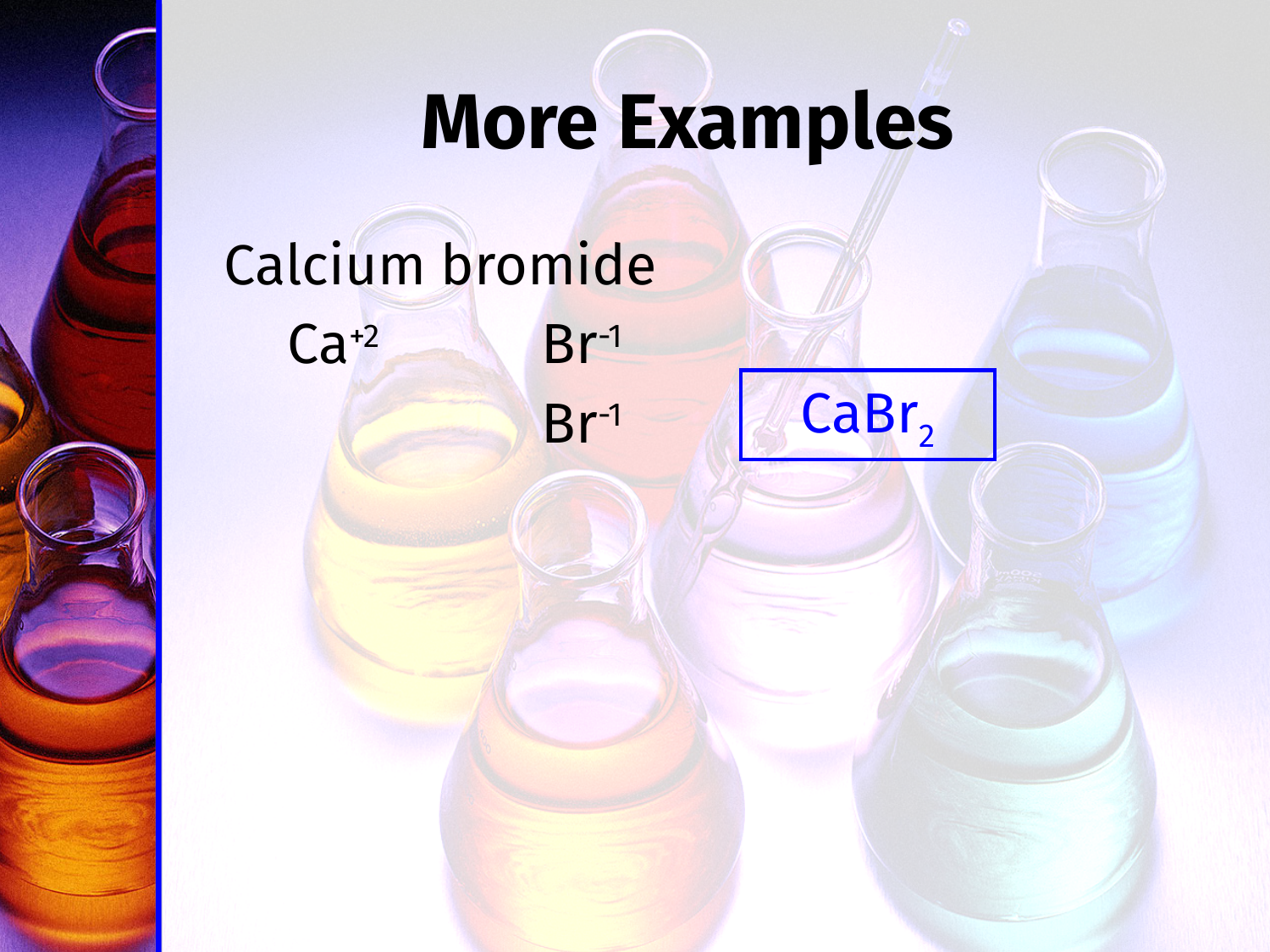

# More Examples
Calcium bromide
	Ca+2    	Br-1
   			Br-1
CaBr2